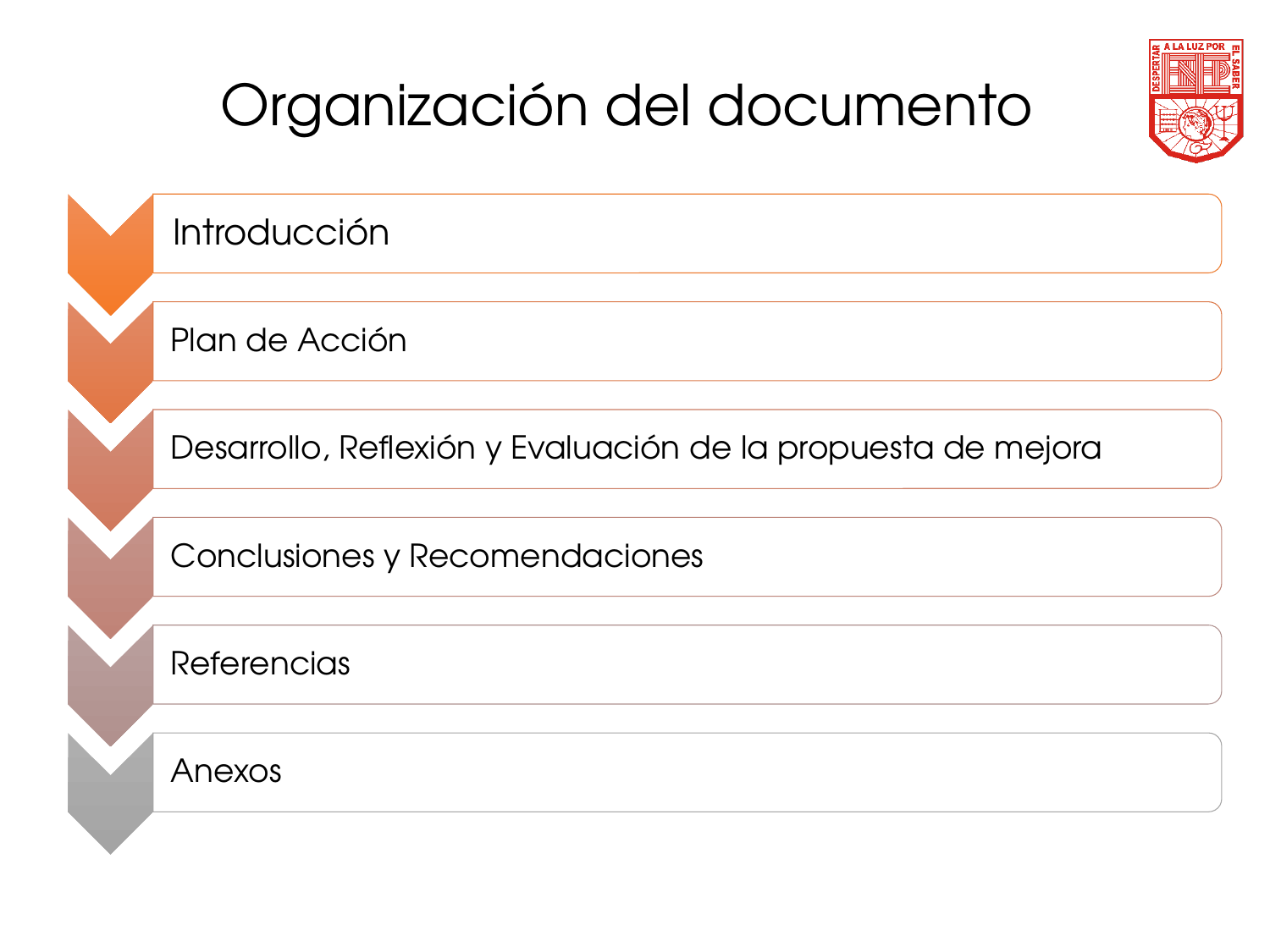

Organización del documento

Introducción

Plan de Acción

Desarrollo, Reflexión y Evaluación de la propuesta de mejora

Conclusiones y Recomendaciones

Referencias

Anexos